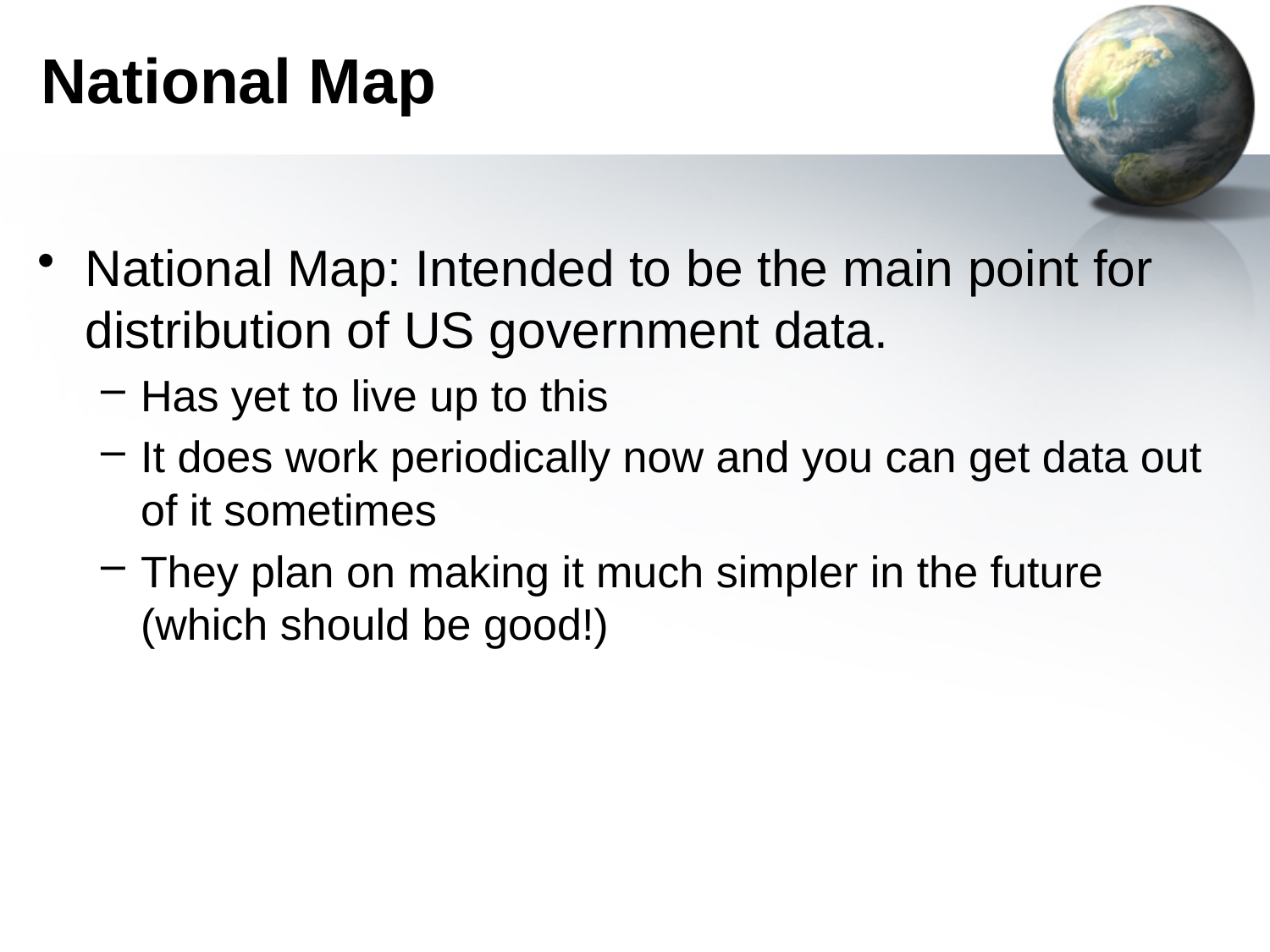

# National Map
National Map: Intended to be the main point for distribution of US government data.
Has yet to live up to this
It does work periodically now and you can get data out of it sometimes
They plan on making it much simpler in the future (which should be good!)